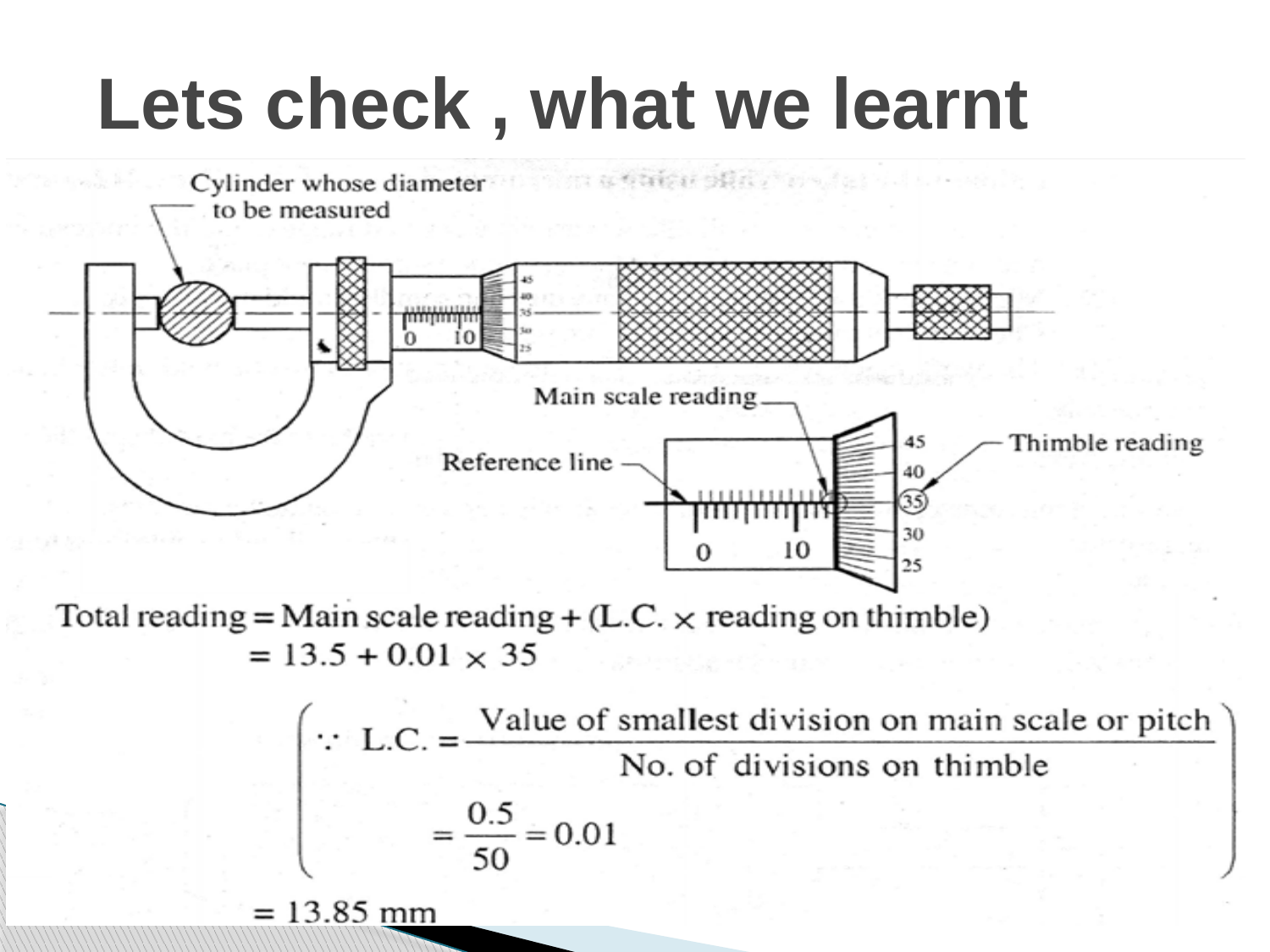

# Lets check , what we learnt